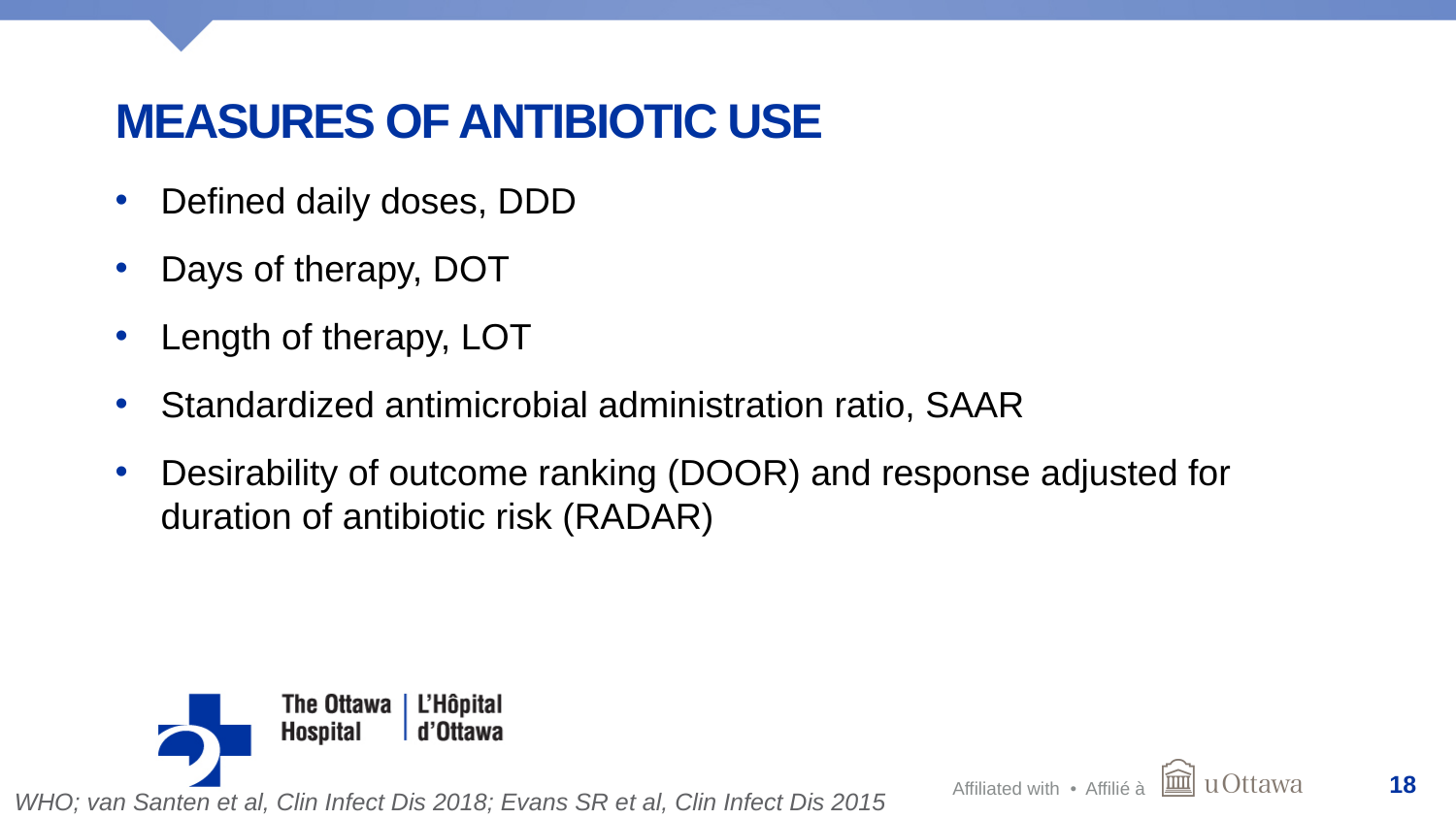

# Measures of Antibiotic use
Defined daily doses, DDD
Days of therapy, DOT
Length of therapy, LOT
Standardized antimicrobial administration ratio, SAAR
Desirability of outcome ranking (DOOR) and response adjusted for duration of antibiotic risk (RADAR)
18
WHO; van Santen et al, Clin Infect Dis 2018; Evans SR et al, Clin Infect Dis 2015